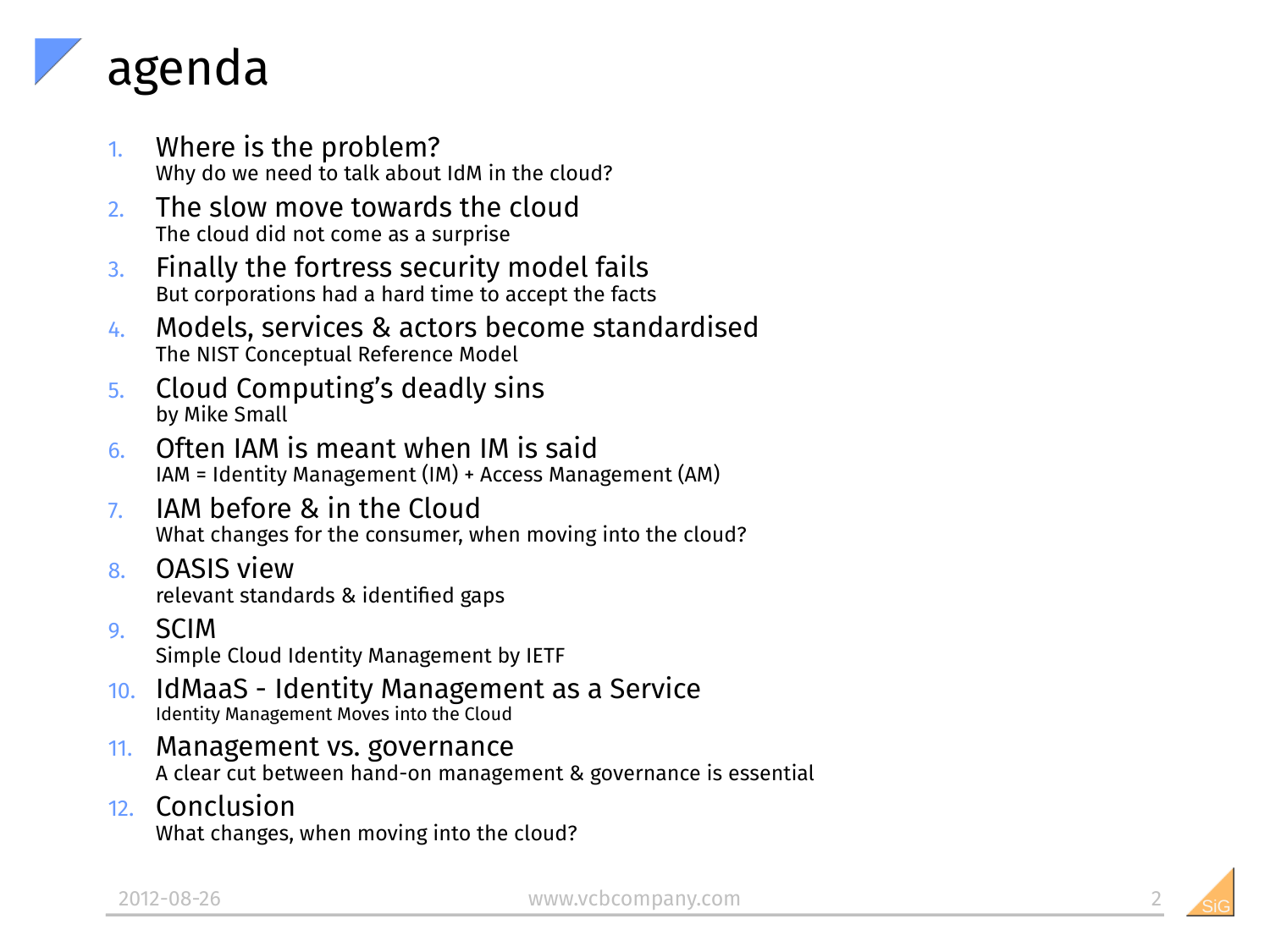

# agenda
Where is the problem?
Why do we need to talk about IdM in the cloud?
The slow move towards the cloud
The cloud did not come as a surprise
Finally the fortress security model fails
But corporations had a hard time to accept the facts
Models, services & actors become standardised
The NIST Conceptual Reference Model
Cloud Computing’s deadly sins
by Mike Small
Often IAM is meant when IM is said
IAM = Identity Management (IM) + Access Management (AM)
IAM before & in the Cloud
What changes for the consumer, when moving into the cloud?
OASIS view
relevant standards & identified gaps
SCIM
Simple Cloud Identity Management by IETF
IdMaaS - Identity Management as a Service
Identity Management Moves into the Cloud
Management vs. governance
A clear cut between hand-on management & governance is essential
Conclusion
What changes, when moving into the cloud?
2
2012-08-26
www.vcbcompany.com